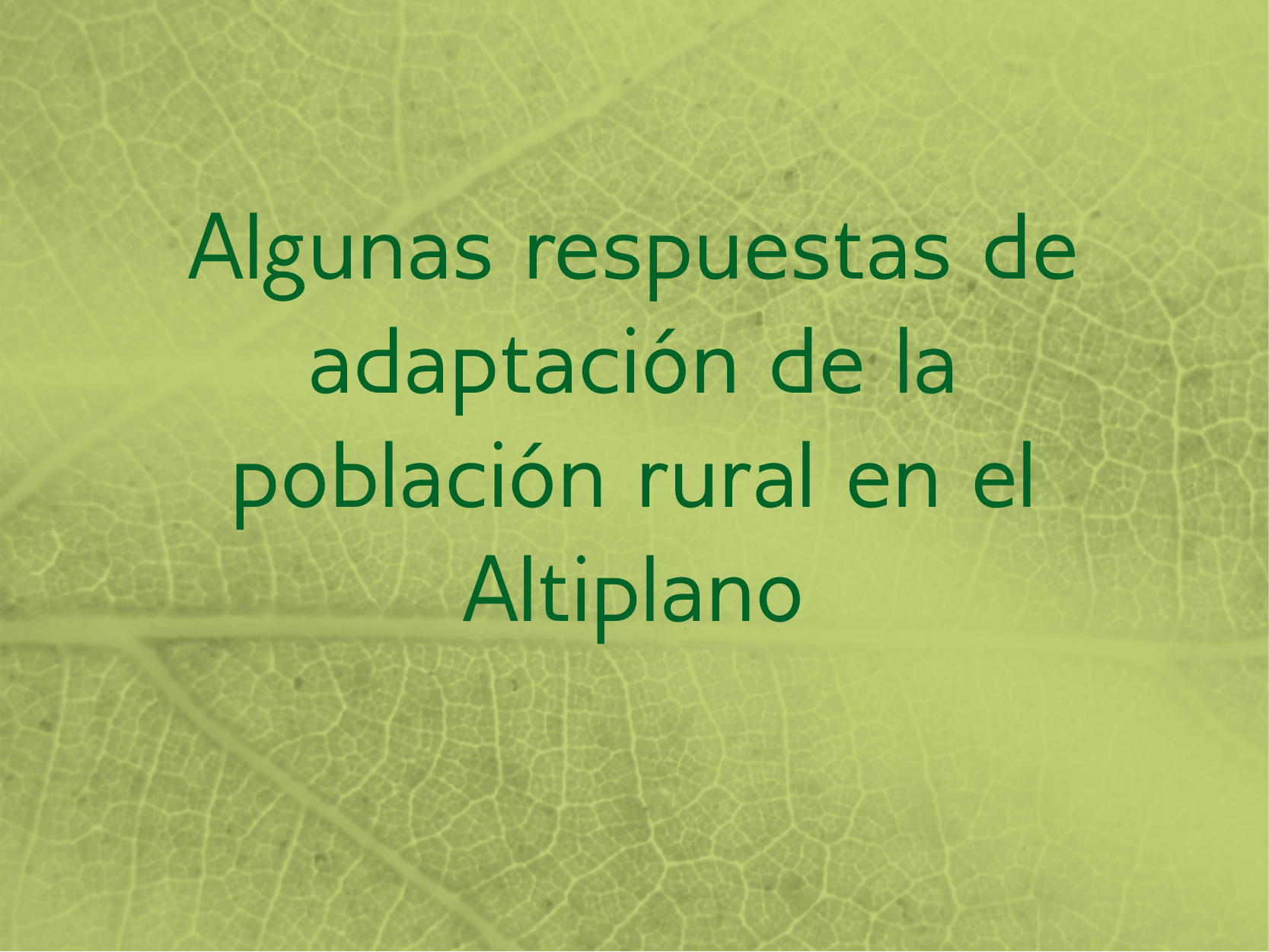

# Algunas respuestas de adaptación de la población rural en el Altiplano